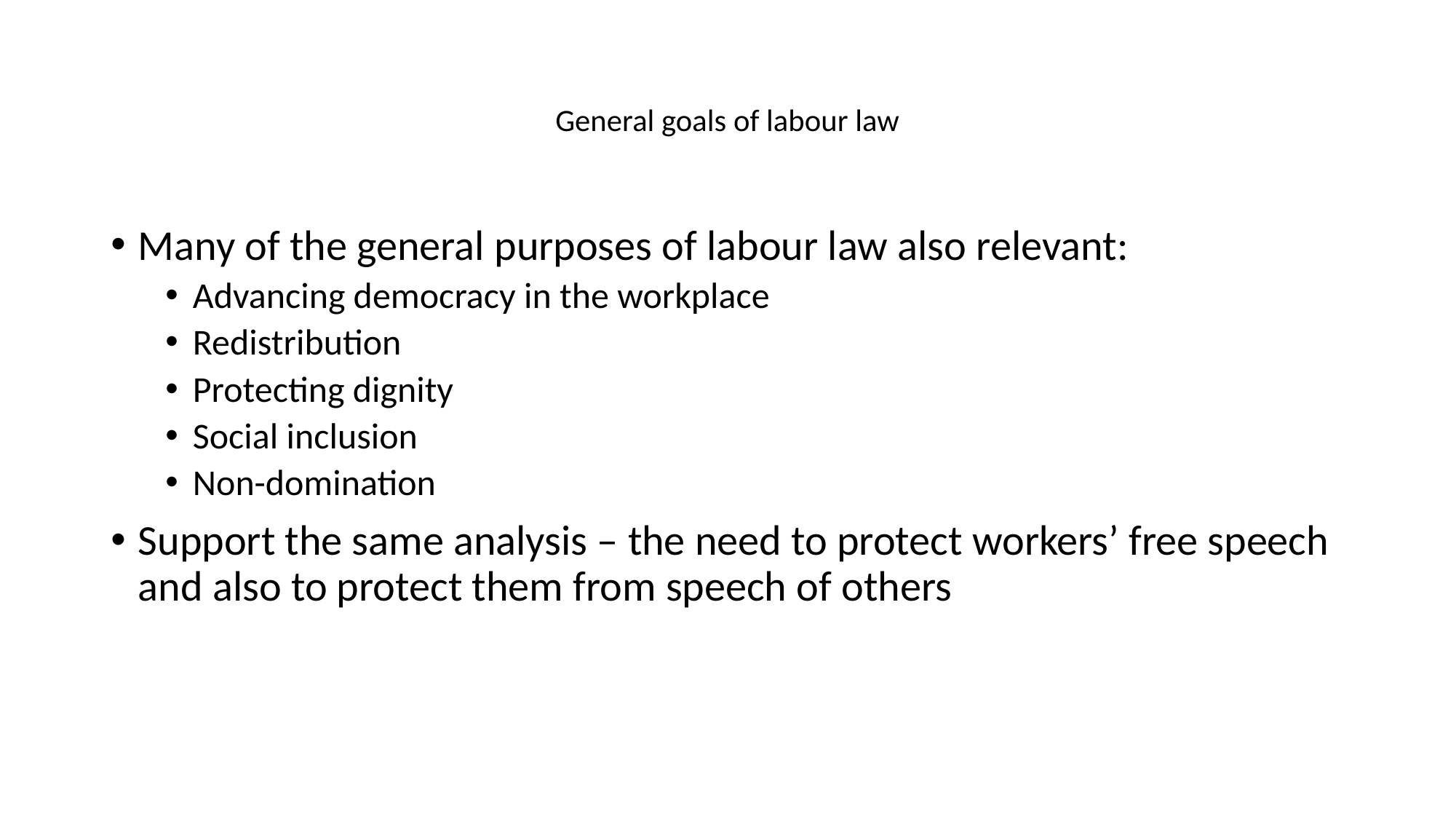

# General goals of labour law
Many of the general purposes of labour law also relevant:
Advancing democracy in the workplace
Redistribution
Protecting dignity
Social inclusion
Non-domination
Support the same analysis – the need to protect workers’ free speech and also to protect them from speech of others